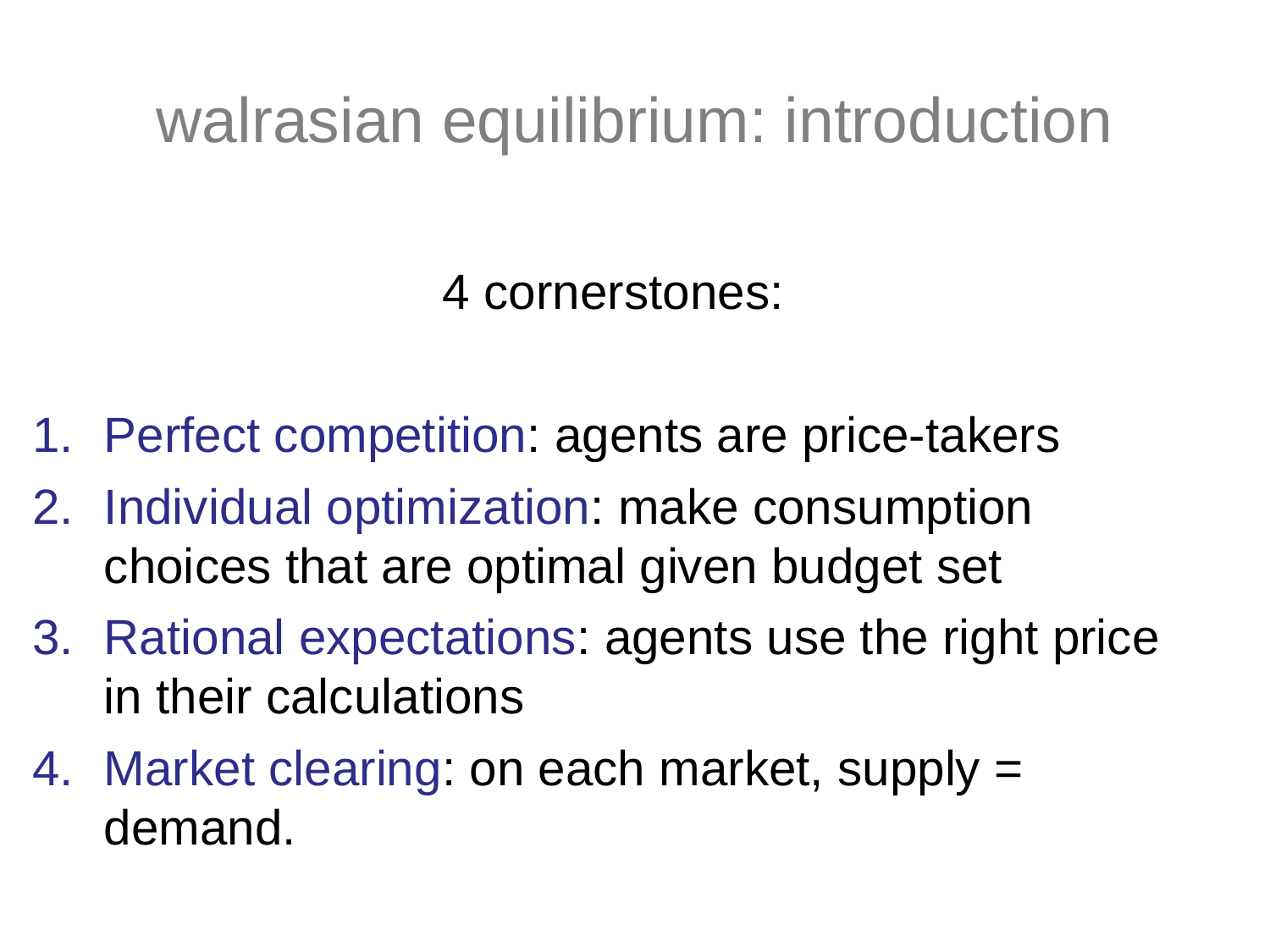

walrasian equilibrium: introduction
4 cornerstones:

Perfect competition: agents are price-takers
Individual optimization: make consumption choices that are optimal given budget set
Rational expectations: agents use the right price in their calculations
Market clearing: on each market, supply = demand.